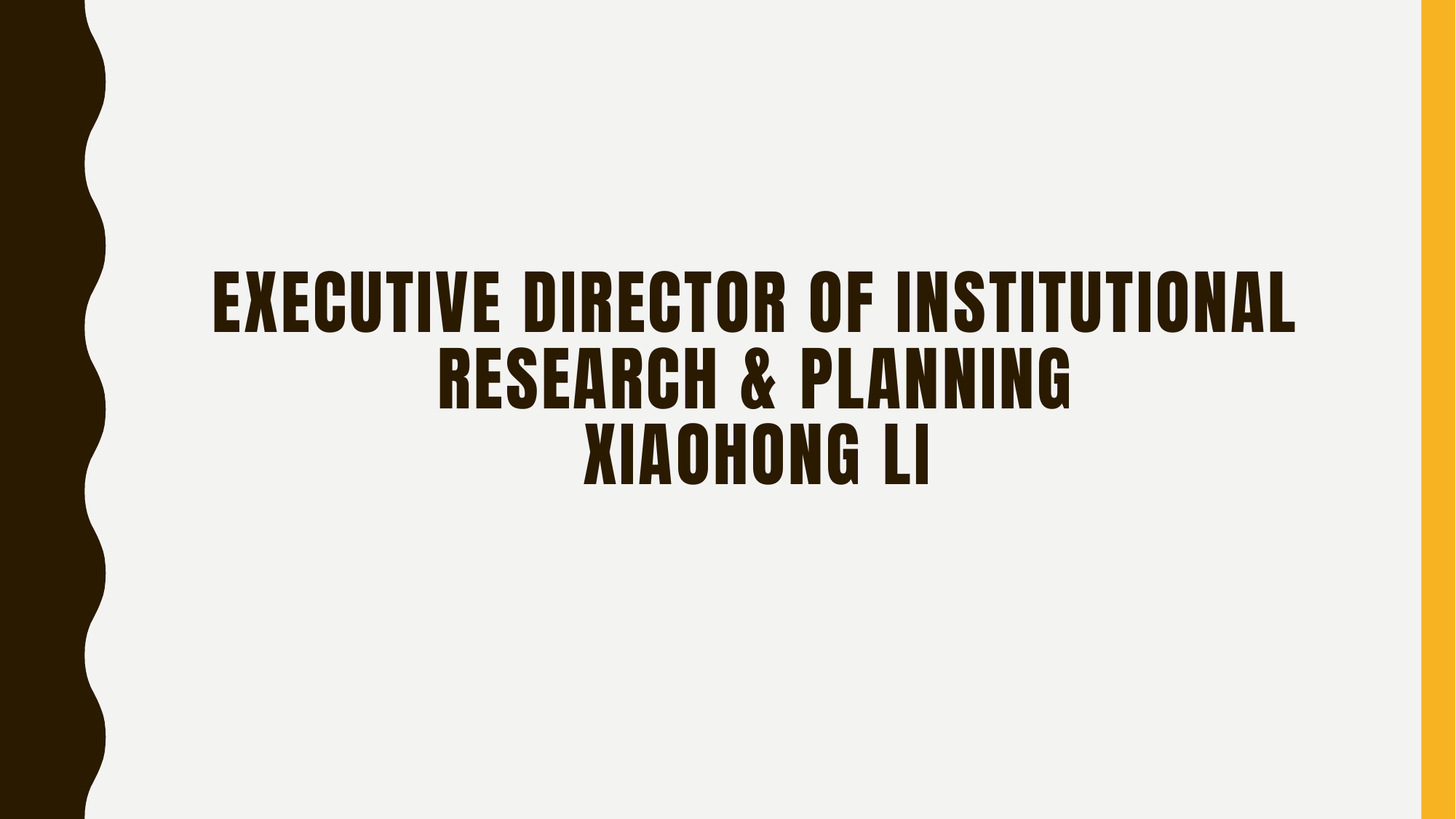

# Executive director of institutional research & planning xiaohong li